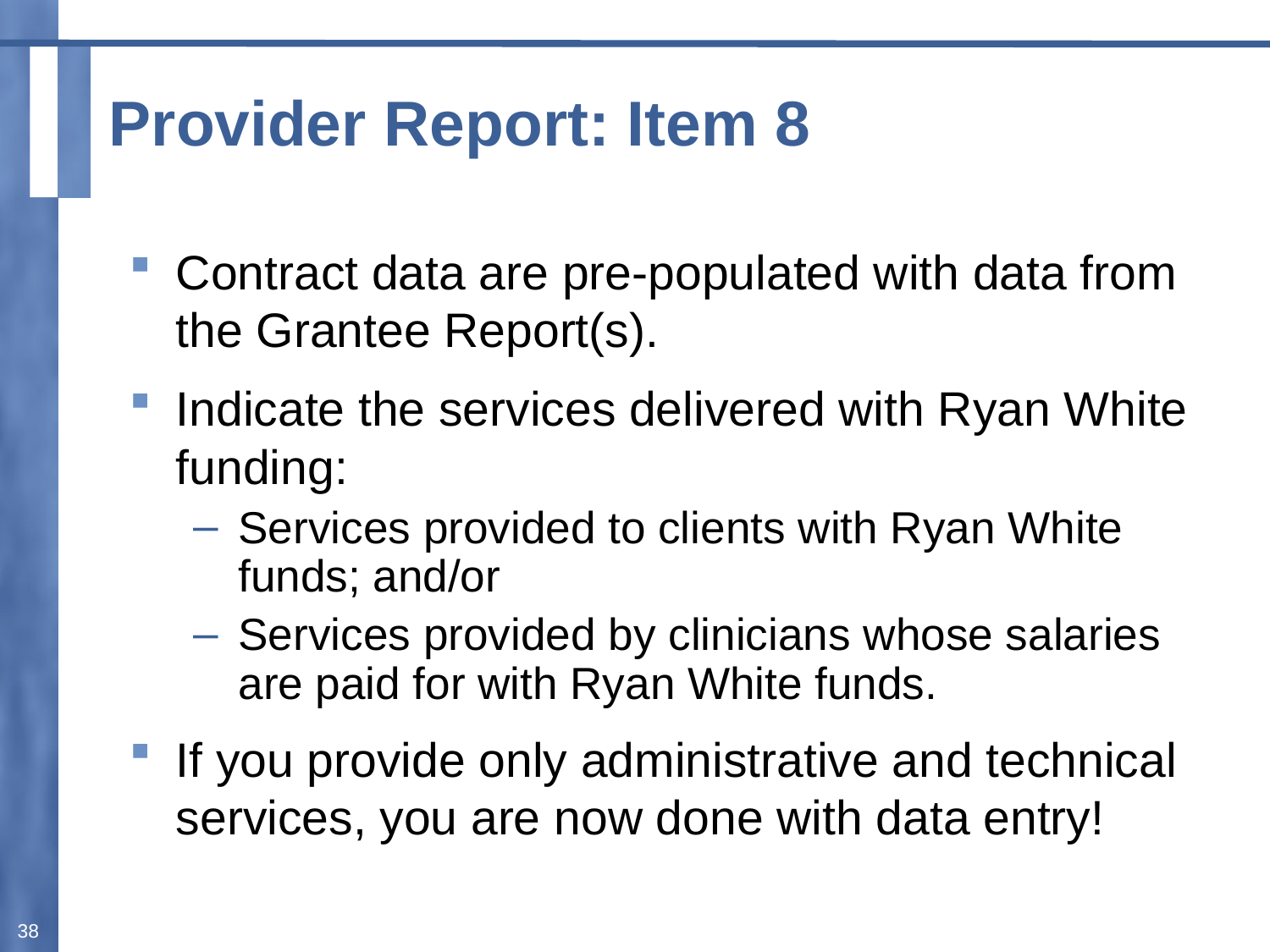

# Provider Report: Item 8
Contract data are pre-populated with data from the Grantee Report(s).
Indicate the services delivered with Ryan White funding:
Services provided to clients with Ryan White funds; and/or
Services provided by clinicians whose salaries are paid for with Ryan White funds.
If you provide only administrative and technical services, you are now done with data entry!
38